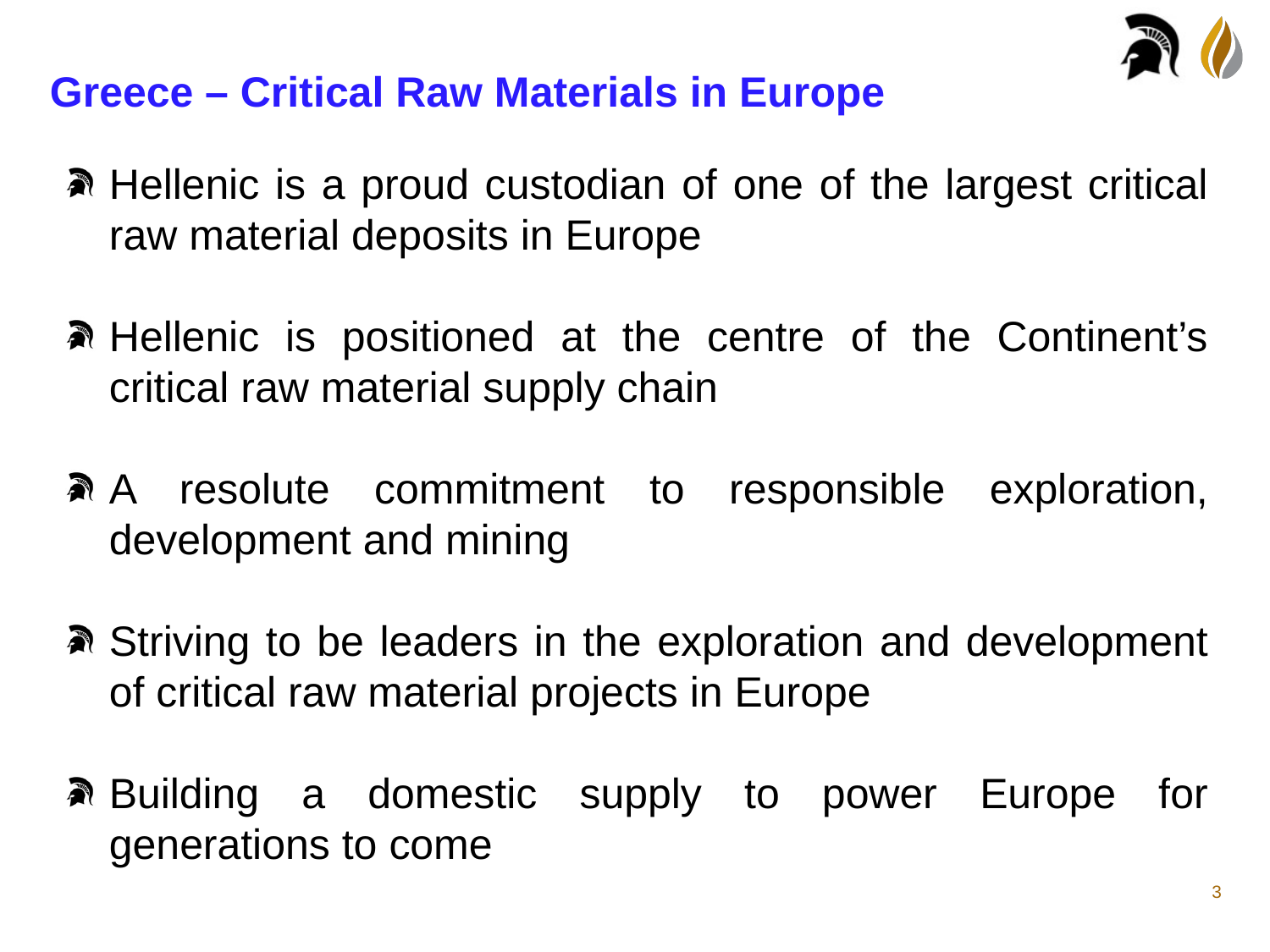

# Greece – Critical Raw Materials in Europe
Hellenic is a proud custodian of one of the largest critical raw material deposits in Europe

Hellenic is positioned at the centre of the Continent’s critical raw material supply chain

A resolute commitment to responsible exploration, development and mining

Striving to be leaders in the exploration and development of critical raw material projects in Europe

Building a domestic supply to power Europe for generations to come